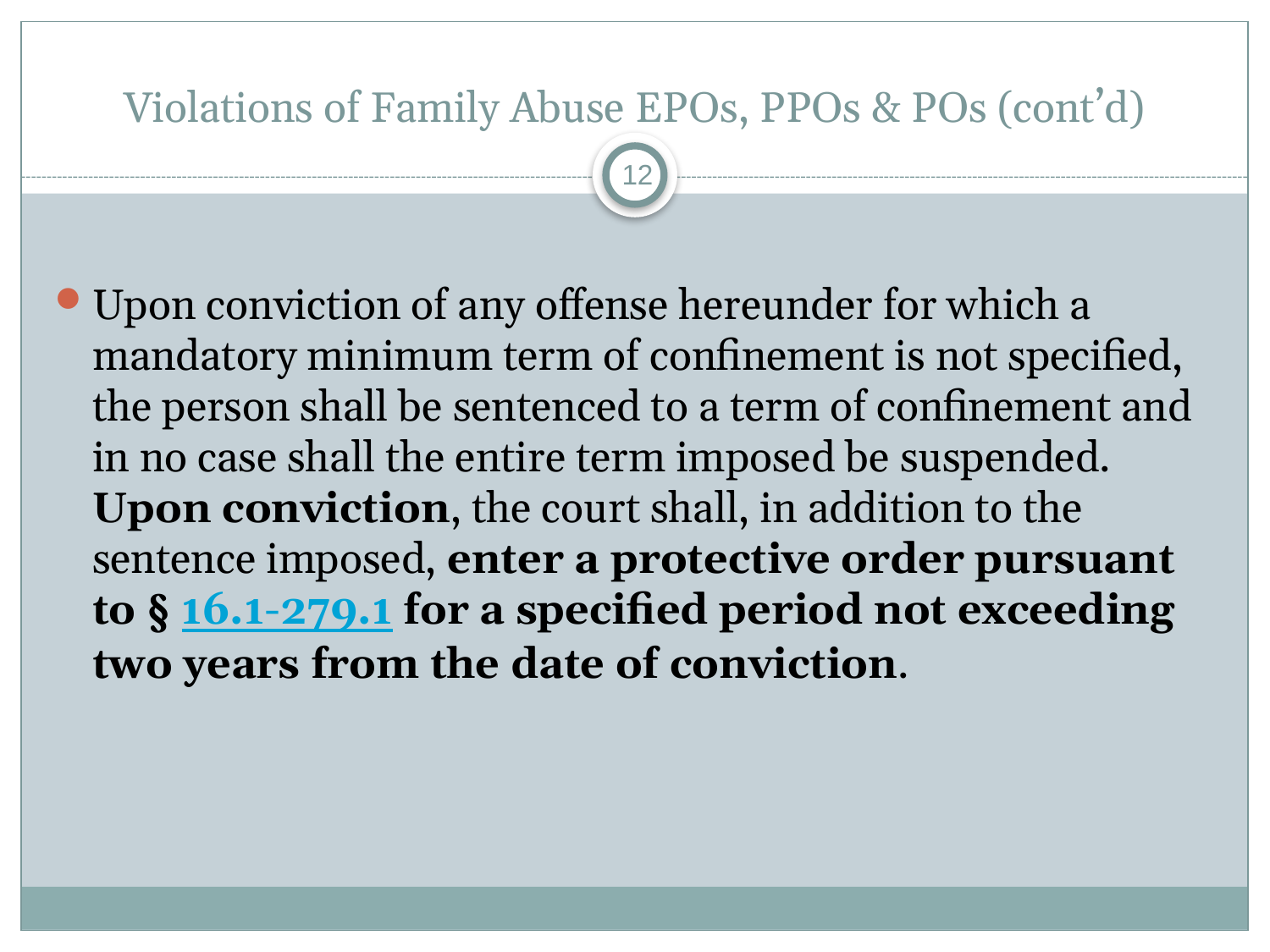

# Violations of Family Abuse EPOs, PPOs & POs (cont’d)
12

Upon conviction of any offense hereunder for which a mandatory minimum term of confinement is not specified, the person shall be sentenced to a term of confinement and in no case shall the entire term imposed be suspended. Upon conviction, the court shall, in addition to the sentence imposed, enter a protective order pursuant to § 16.1-279.1 for a specified period not exceeding two years from the date of conviction.